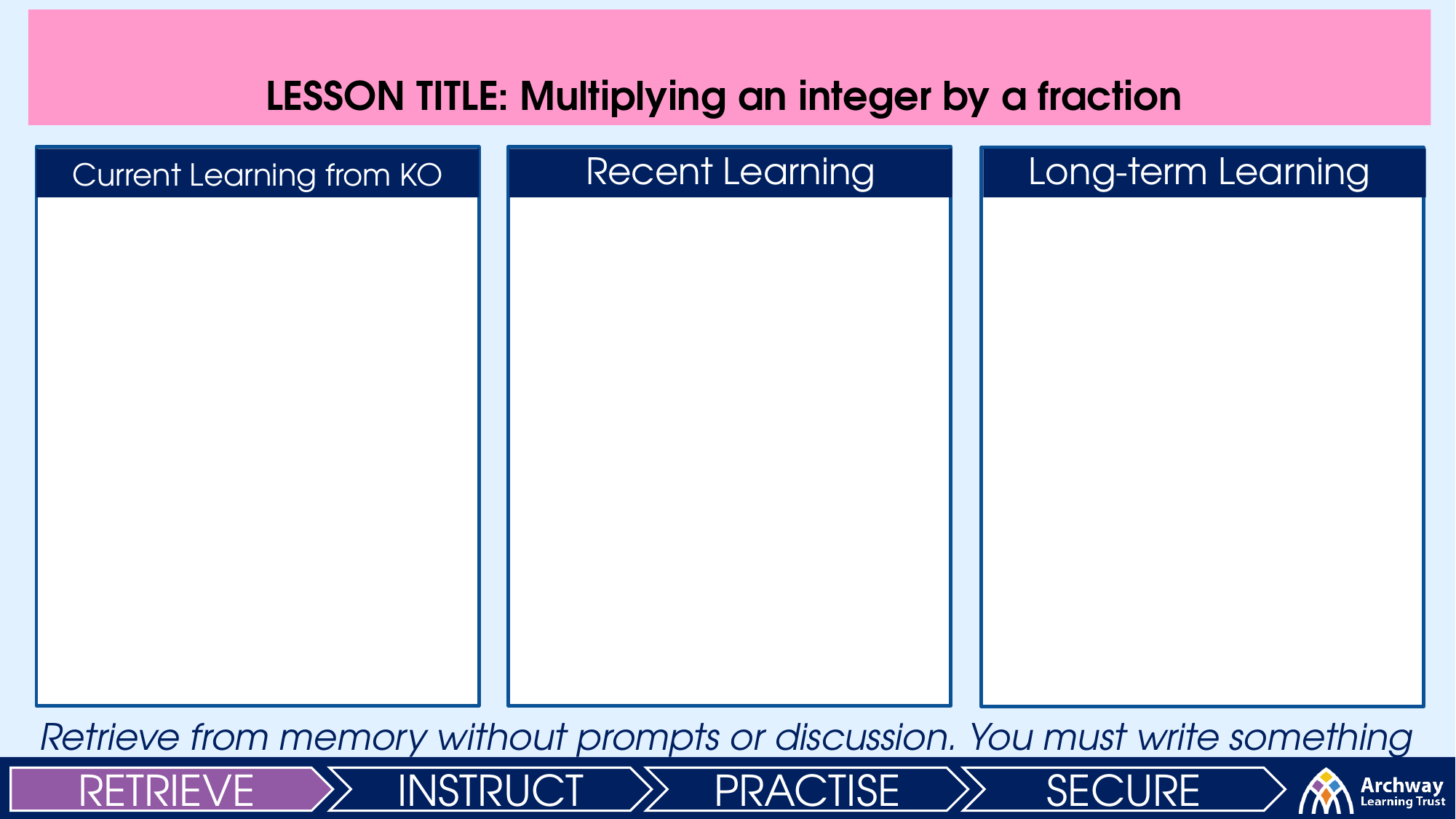

LESSON TITLE: Multiplying an integer by a fraction